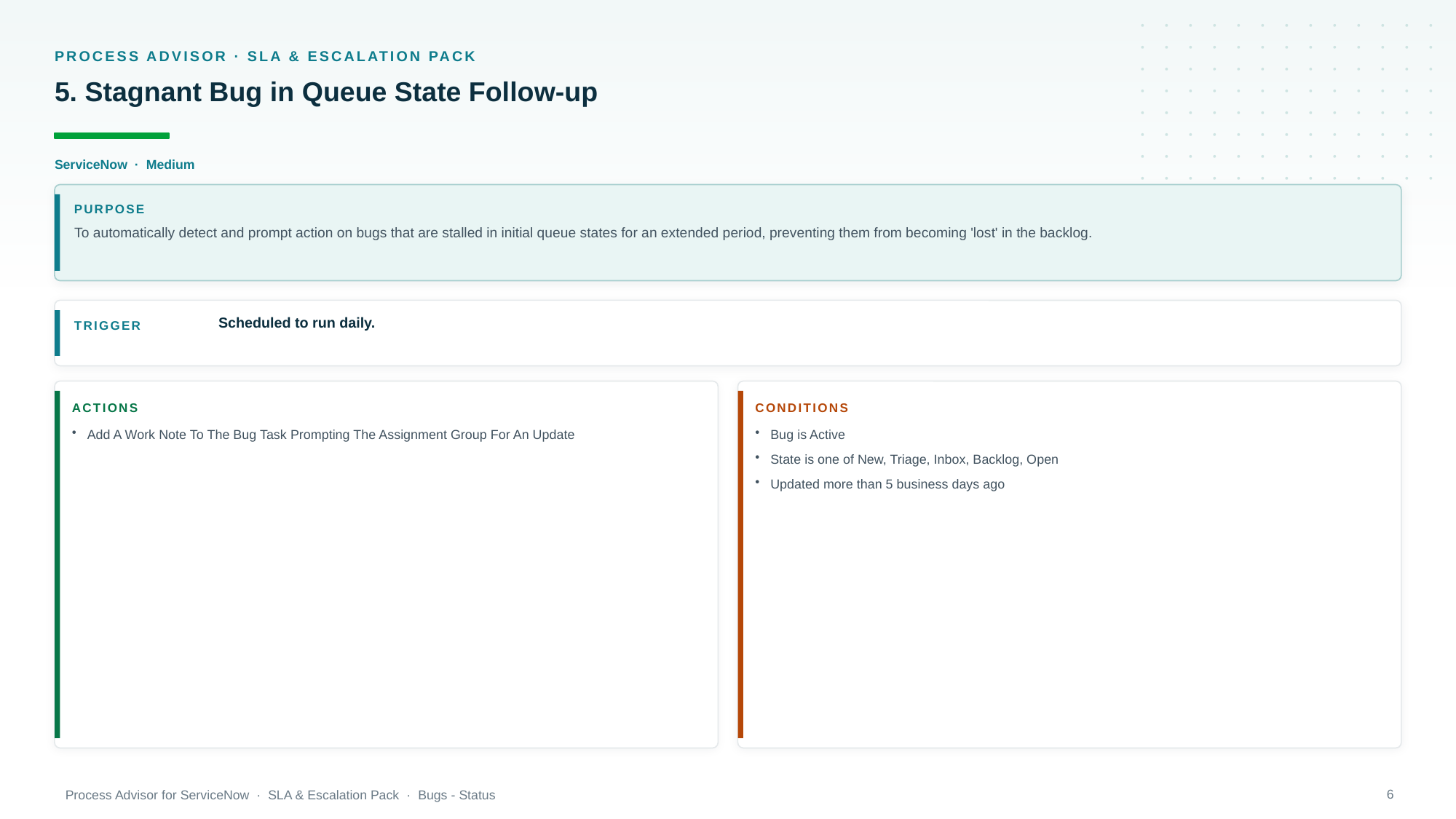

PROCESS ADVISOR · SLA & ESCALATION PACK

5. Stagnant Bug in Queue State Follow-up

ServiceNow  ·  Medium

PURPOSE
To automatically detect and prompt action on bugs that are stalled in initial queue states for an extended period, preventing them from becoming 'lost' in the backlog.

Scheduled to run daily.
TRIGGER

ACTIONS
CONDITIONS
Add A Work Note To The Bug Task Prompting The Assignment Group For An Update
Bug is Active
State is one of New, Triage, Inbox, Backlog, Open
Updated more than 5 business days ago
6